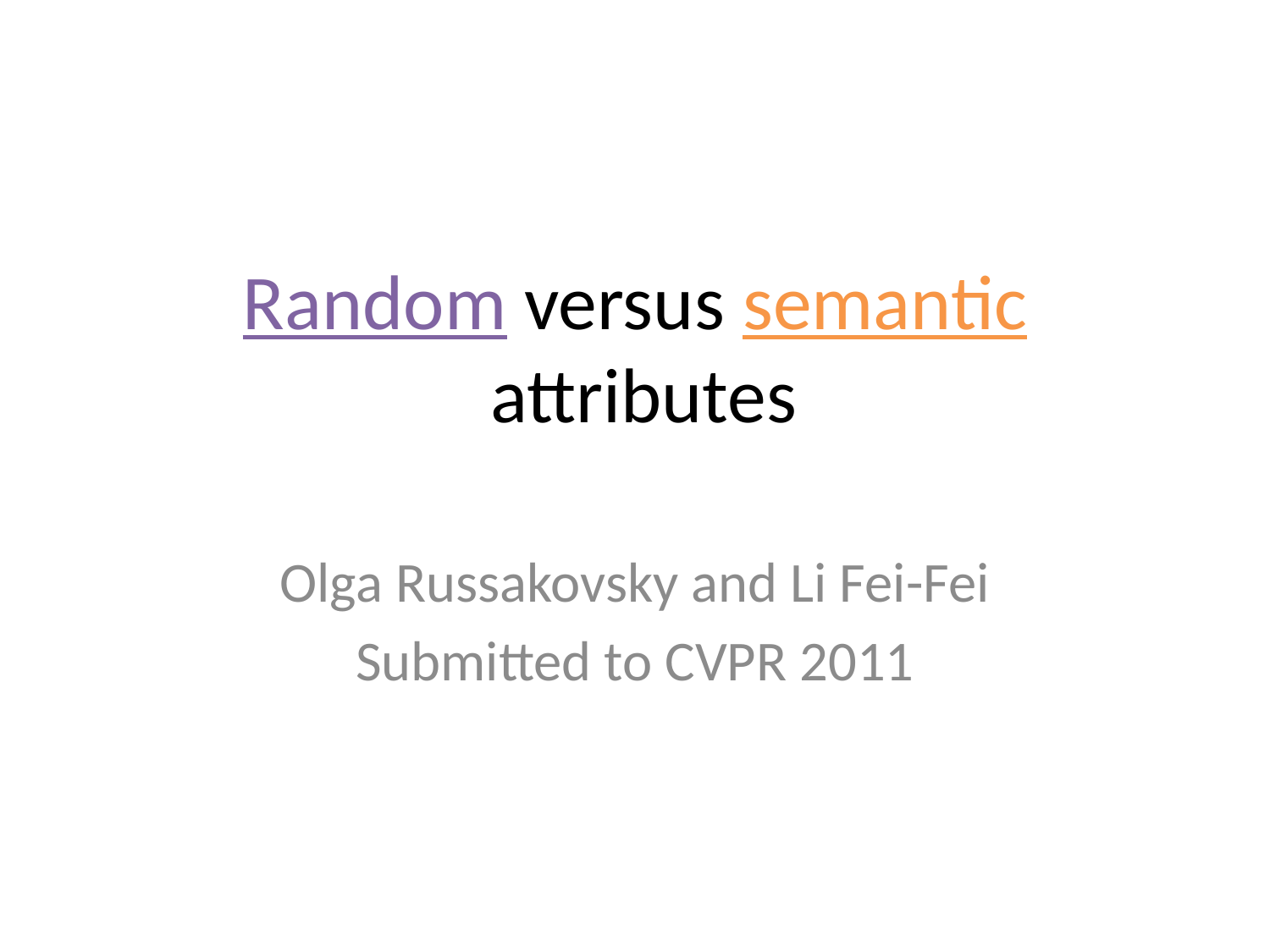

# Random versus semantic attributes
Olga Russakovsky and Li Fei-Fei
Submitted to CVPR 2011